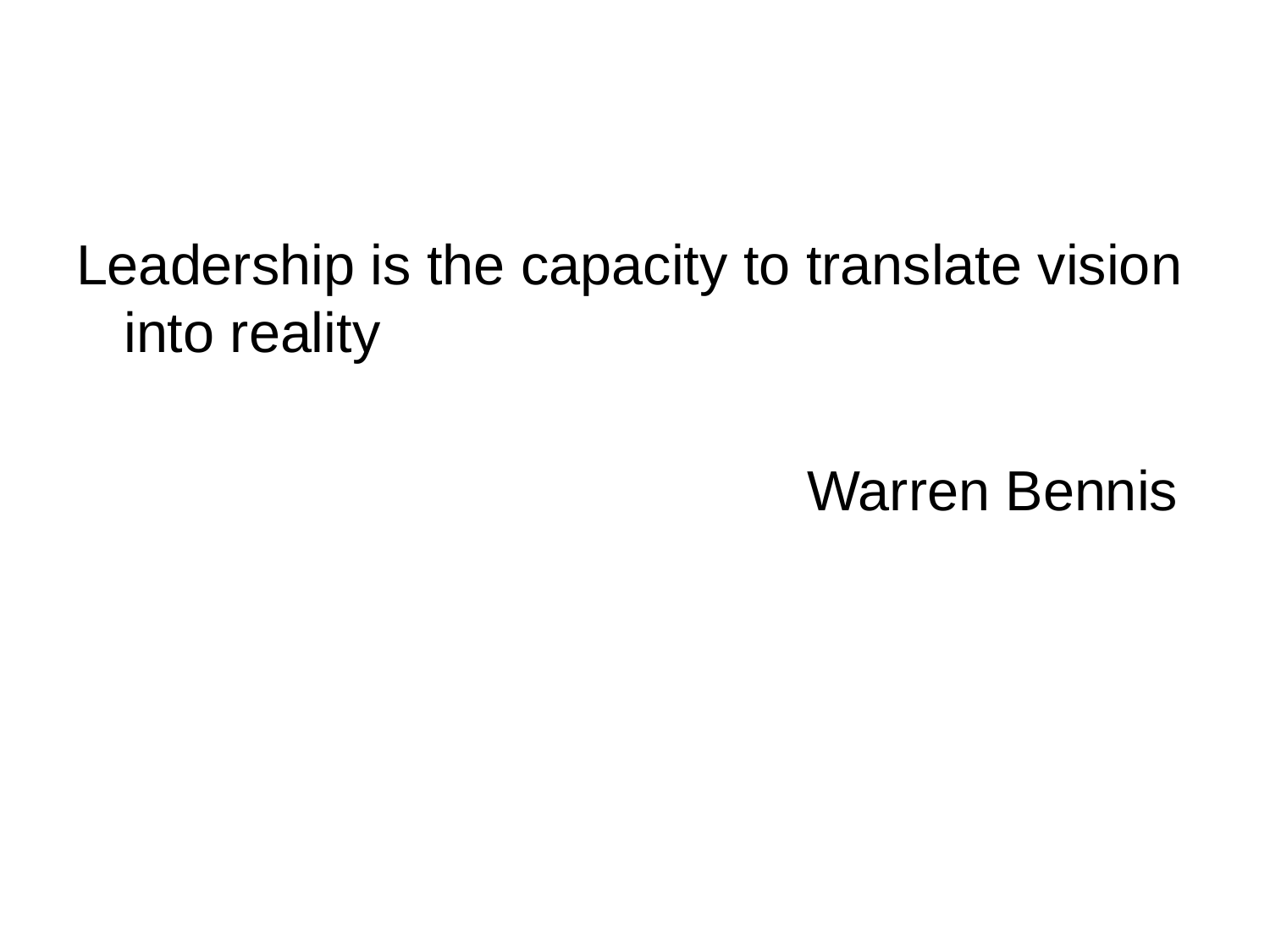

Leadership is the capacity to translate vision into reality

Warren Bennis